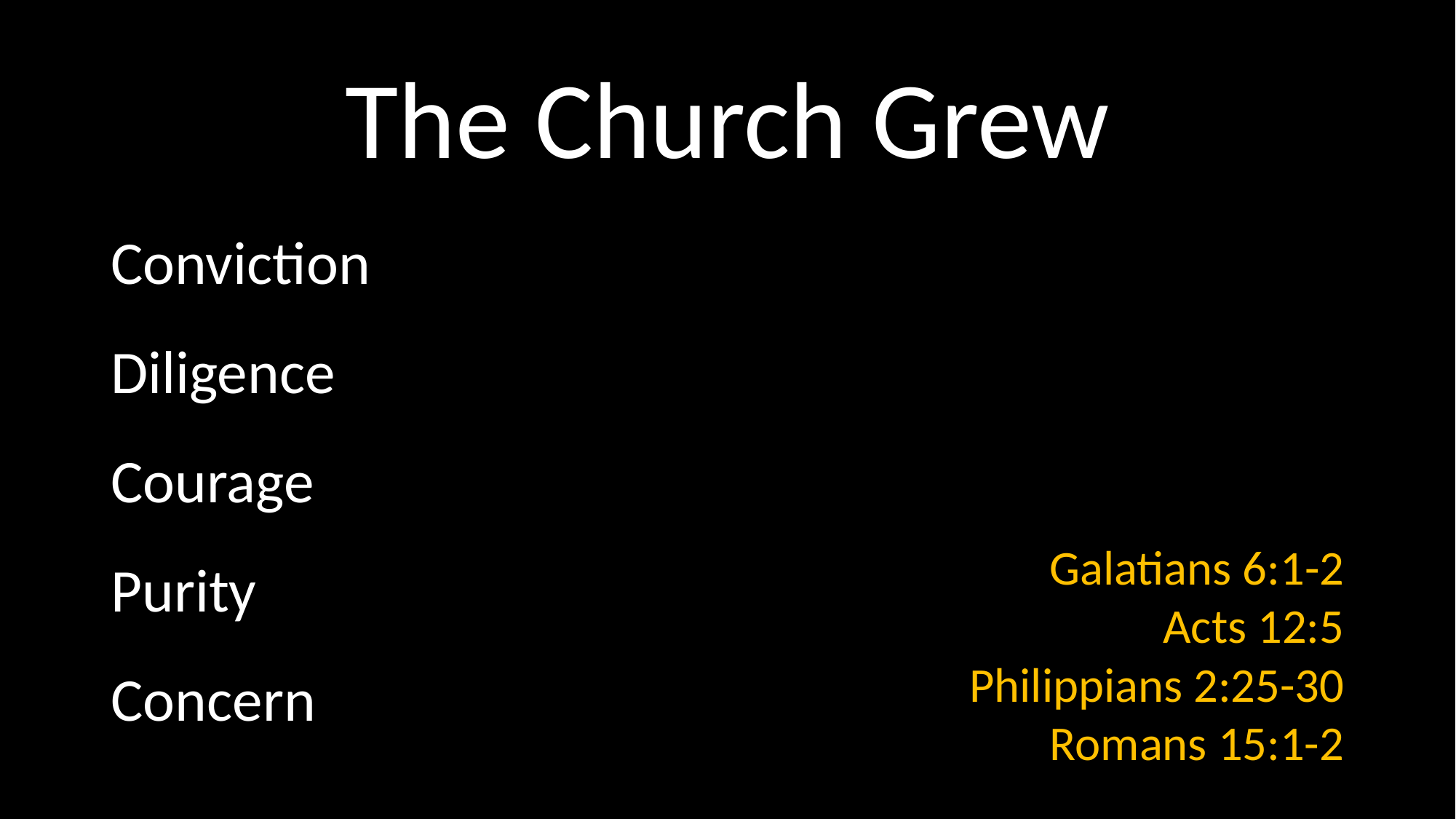

# The Church Grew
Conviction
Diligence
Courage
Purity
Concern
Galatians 6:1-2
Acts 12:5
Philippians 2:25-30
Romans 15:1-2